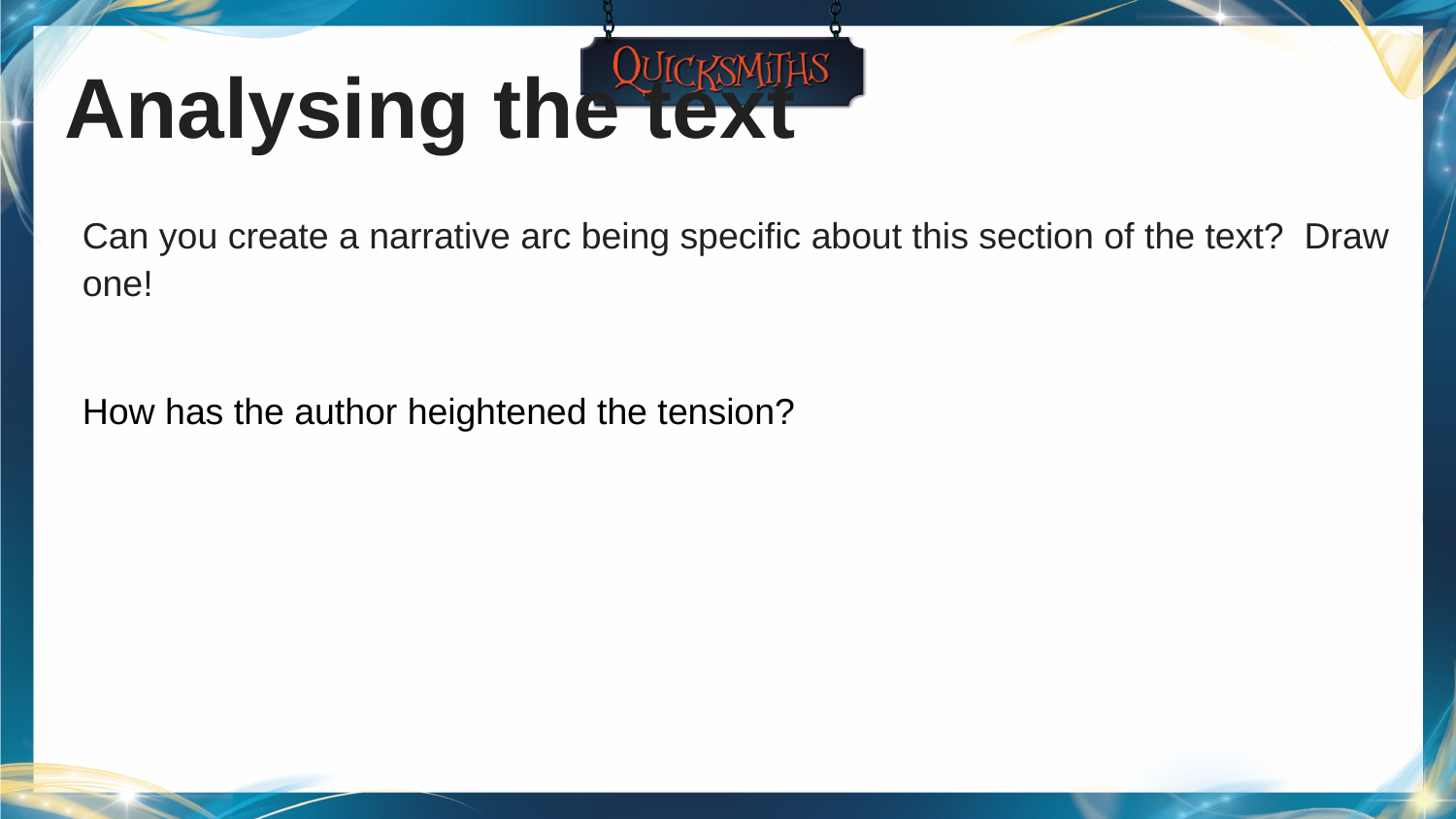

# Analysing the text
Can you create a narrative arc being specific about this section of the text?  Draw one!
How has the author heightened the tension?